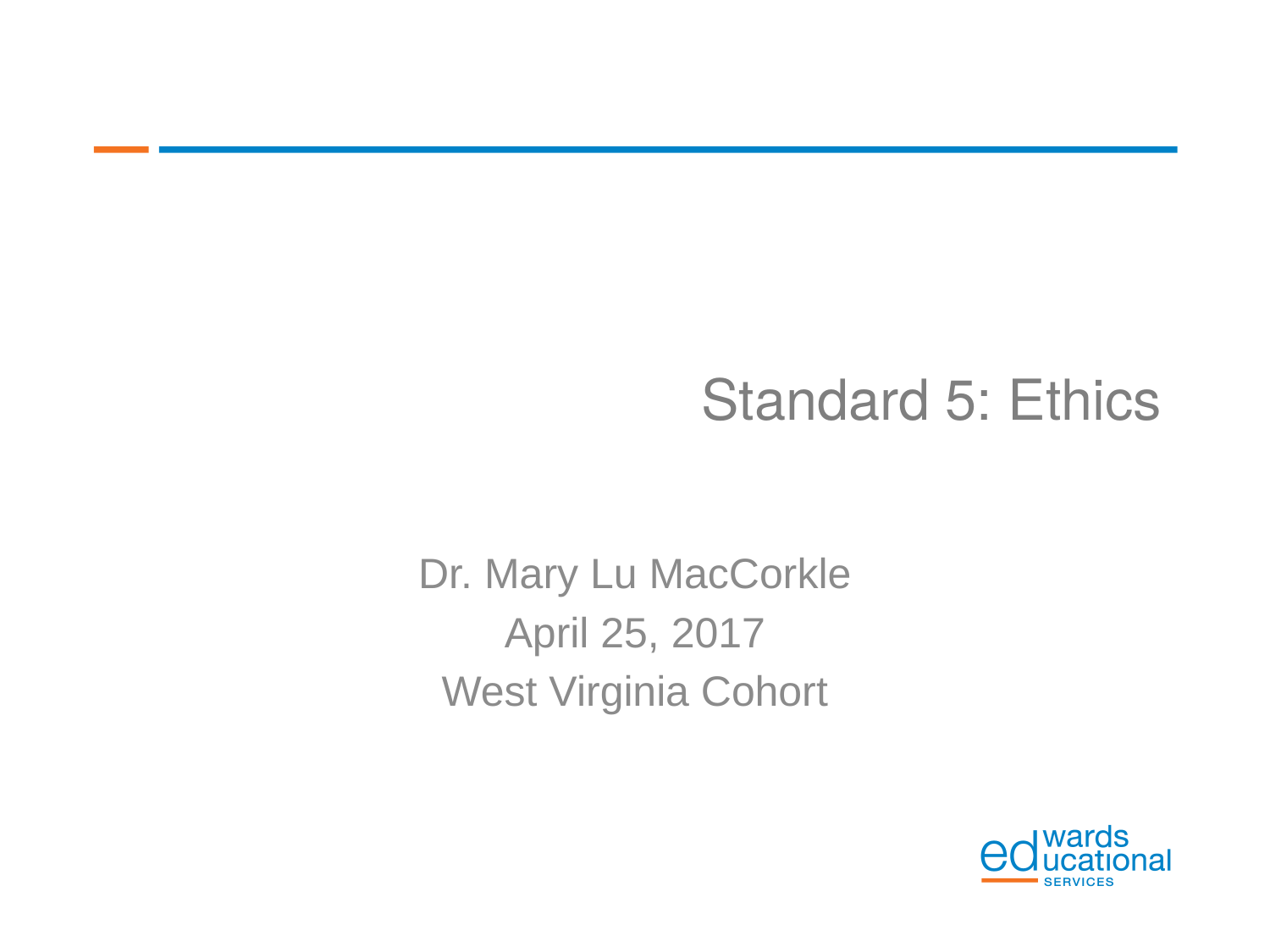

# Standard 5: Ethics
Dr. Mary Lu MacCorkle
April 25, 2017
West Virginia Cohort